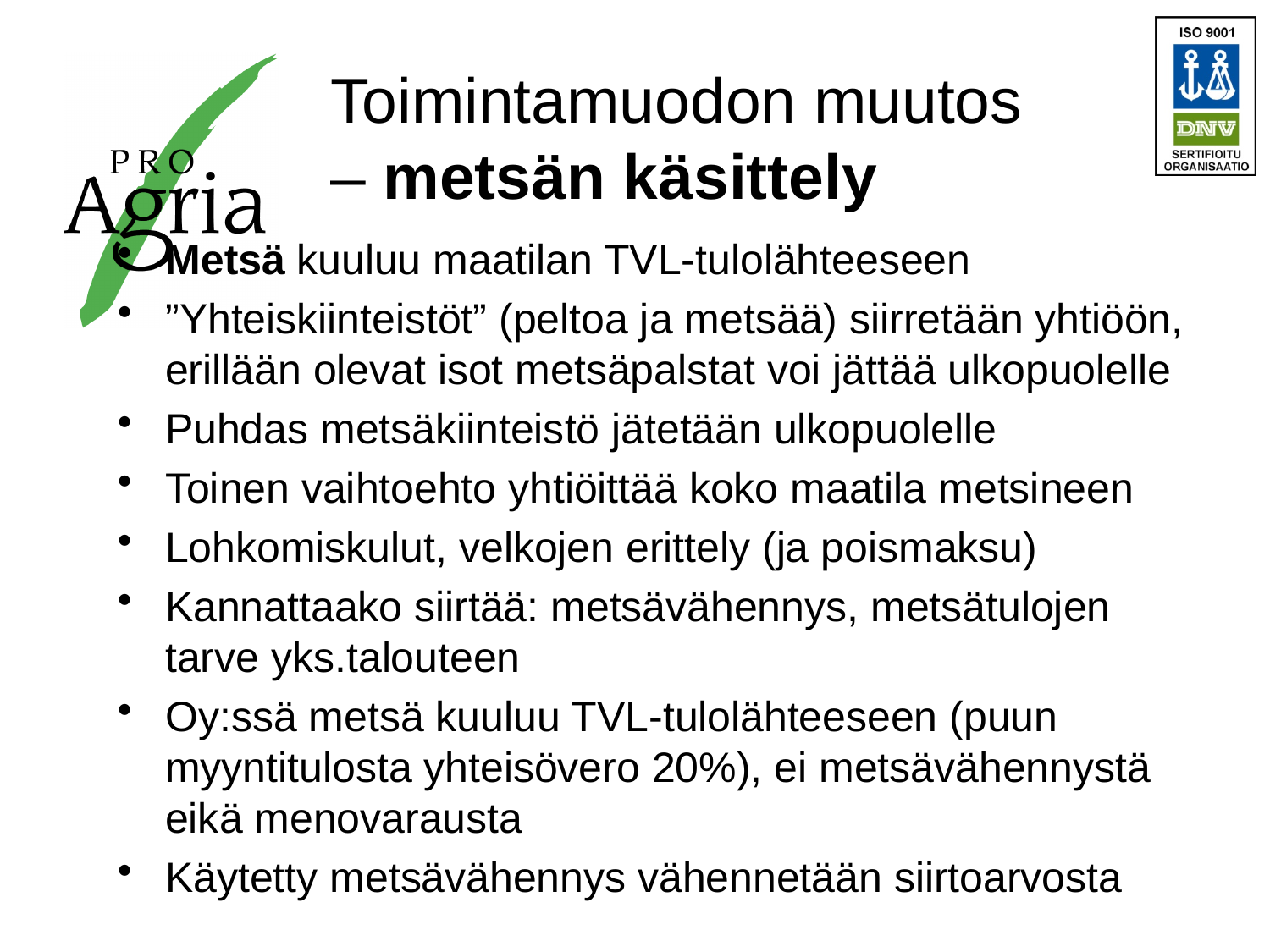

# Toimintamuodon muutos – metsän käsittely
Metsä kuuluu maatilan TVL-tulolähteeseen
”Yhteiskiinteistöt” (peltoa ja metsää) siirretään yhtiöön, erillään olevat isot metsäpalstat voi jättää ulkopuolelle
Puhdas metsäkiinteistö jätetään ulkopuolelle
Toinen vaihtoehto yhtiöittää koko maatila metsineen
Lohkomiskulut, velkojen erittely (ja poismaksu)
Kannattaako siirtää: metsävähennys, metsätulojen tarve yks.talouteen
Oy:ssä metsä kuuluu TVL-tulolähteeseen (puun myyntitulosta yhteisövero 20%), ei metsävähennystä eikä menovarausta
Käytetty metsävähennys vähennetään siirtoarvosta